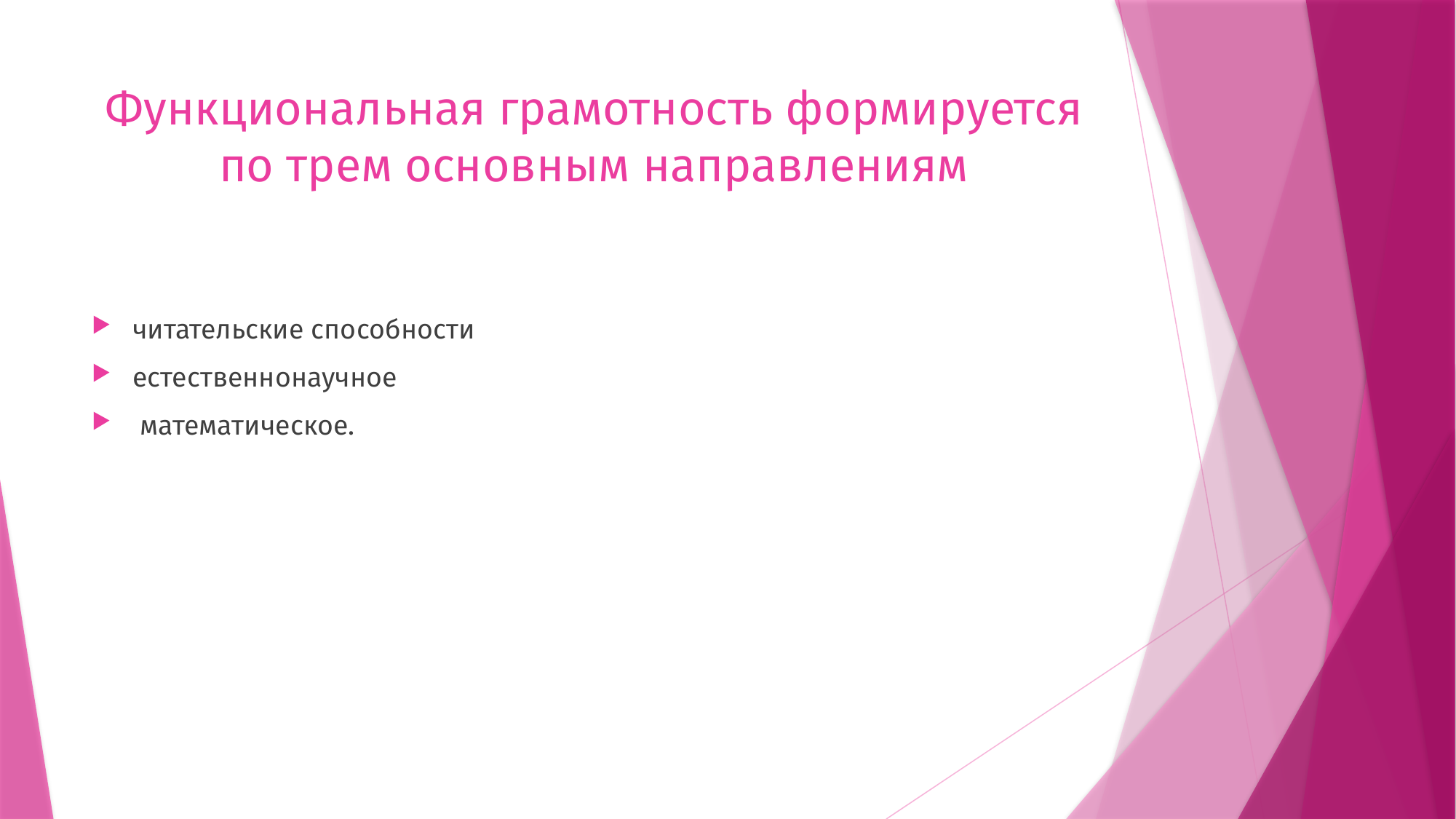

# Функциональная грамотность формируется по трем основным направлениям

читательские способности
естественнонаучное
 математическое.